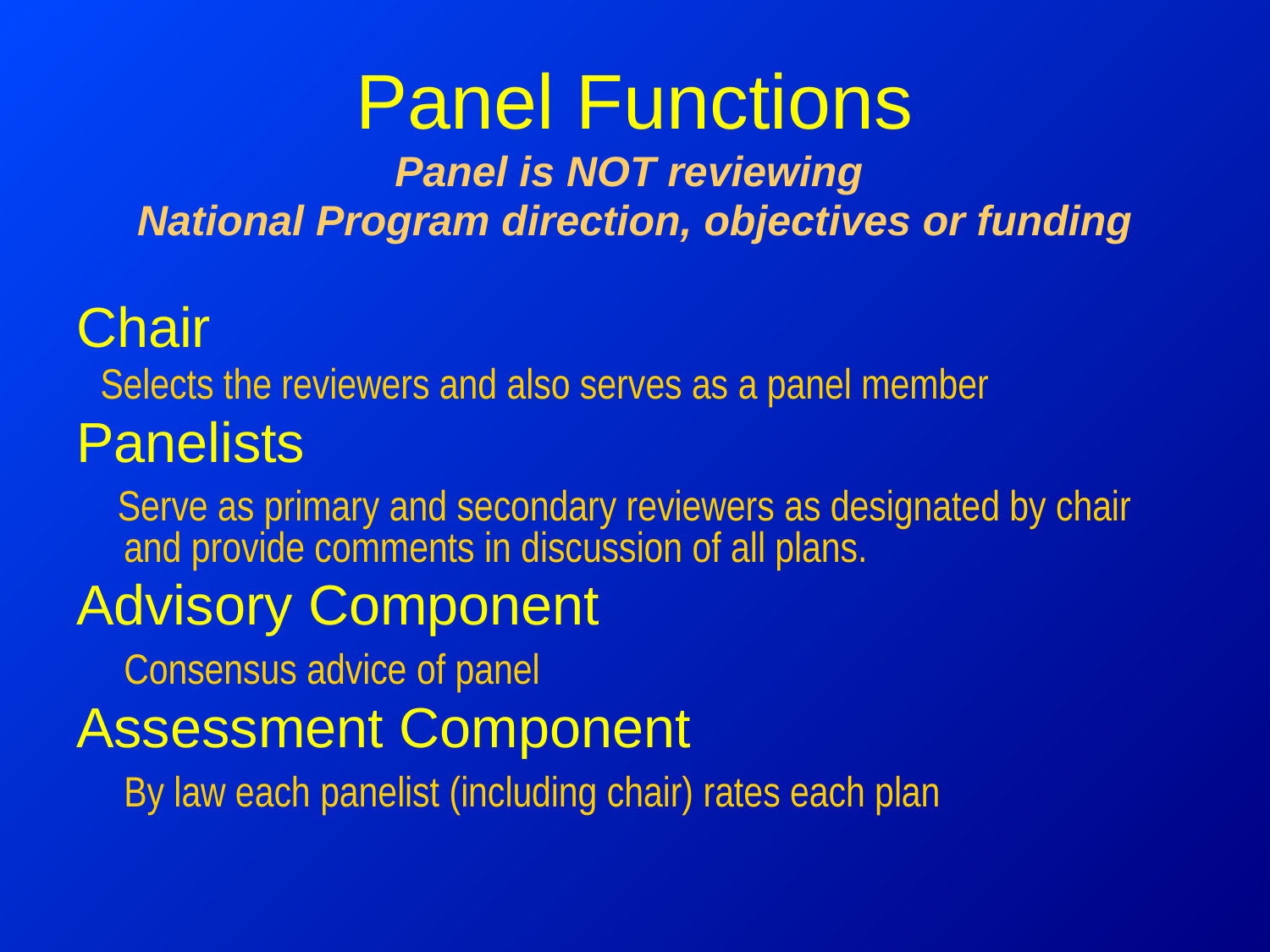

# Panel Functions
Panel is NOT reviewing
National Program direction, objectives or funding

Chair
   Selects the reviewers and also serves as a panel member
Panelists
   Serve as primary and secondary reviewers as designated by chair and provide comments in discussion of all plans.
Advisory Component
	Consensus advice of panel
Assessment Component
	By law each panelist (including chair) rates each plan